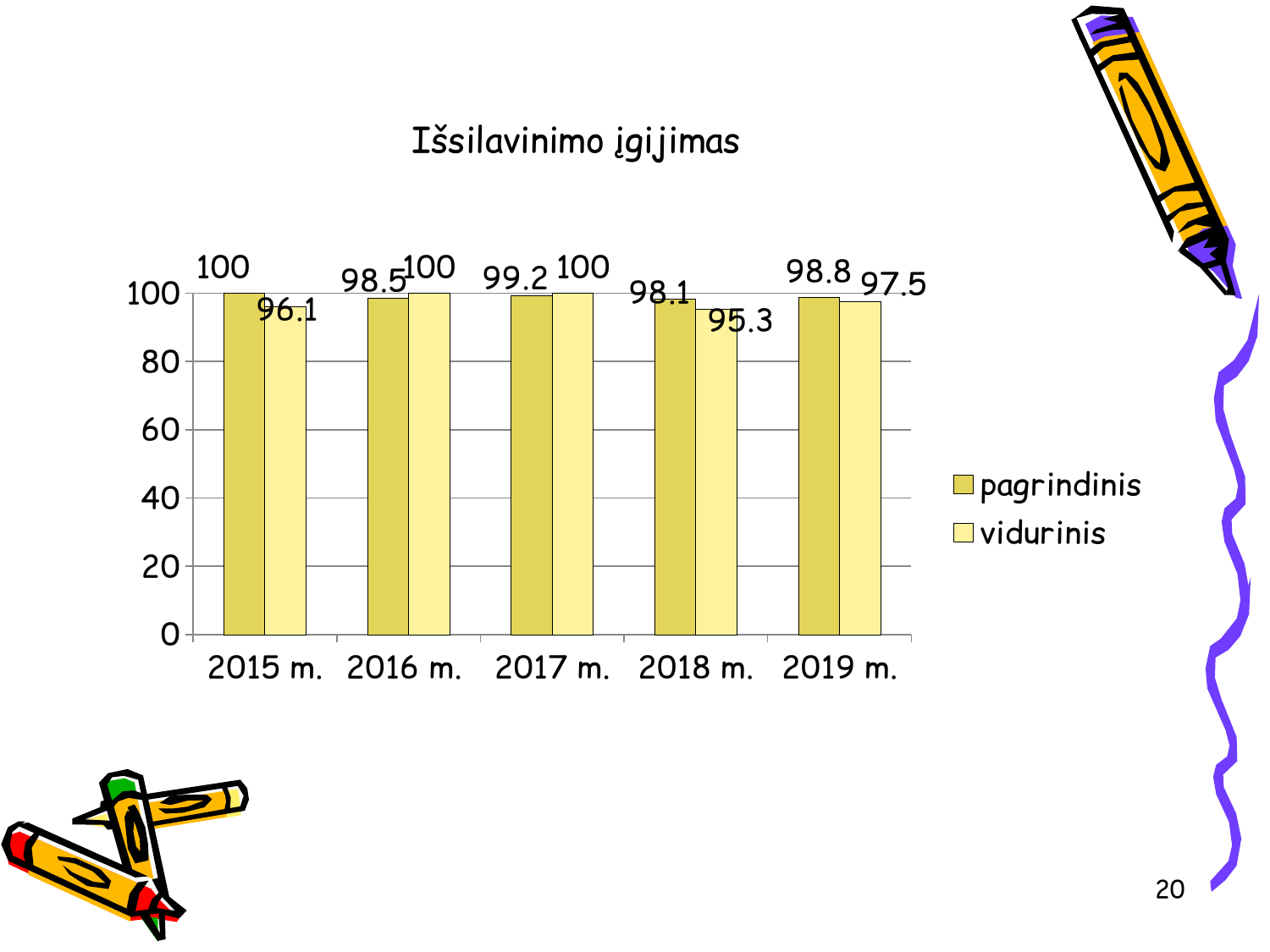

# Išsilavinimo įgijimas

### Chart

| Category | pagrindinis | vidurinis |
|---|---|---|
| 2015 m. | 100.0 | 96.1 |
| 2016 m.  | 98.5 | 100.0 |
| 2017 m. | 99.2 | 100.0 |
| 2018 m. | 98.1 | 95.3 |
| 2019 m. | 98.8 | 97.5 |
20